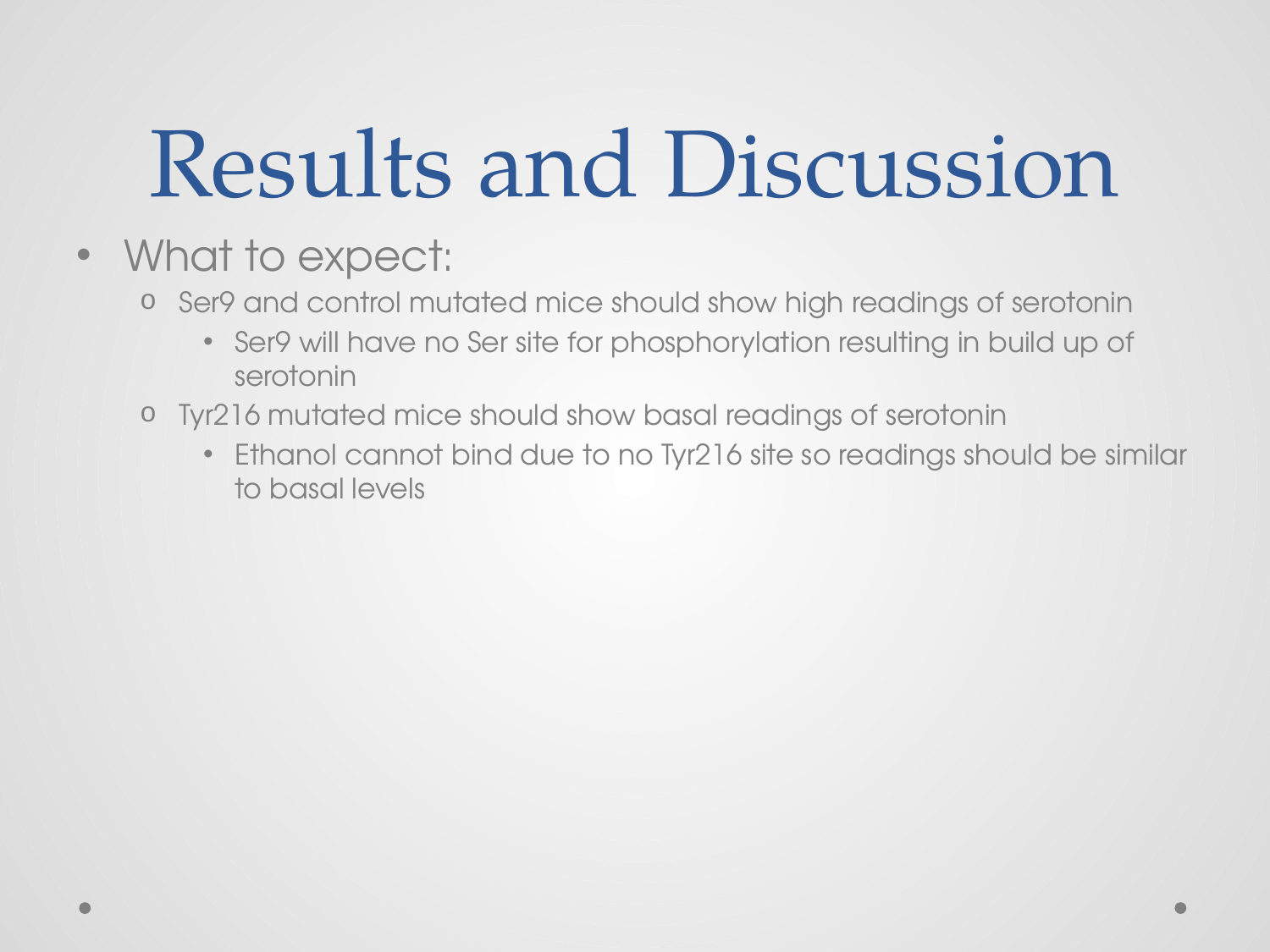

# Results and Discussion
What to expect:
Ser9 and control mutated mice should show high readings of serotonin
Ser9 will have no Ser site for phosphorylation resulting in build up of serotonin
Tyr216 mutated mice should show basal readings of serotonin
Ethanol cannot bind due to no Tyr216 site so readings should be similar to basal levels